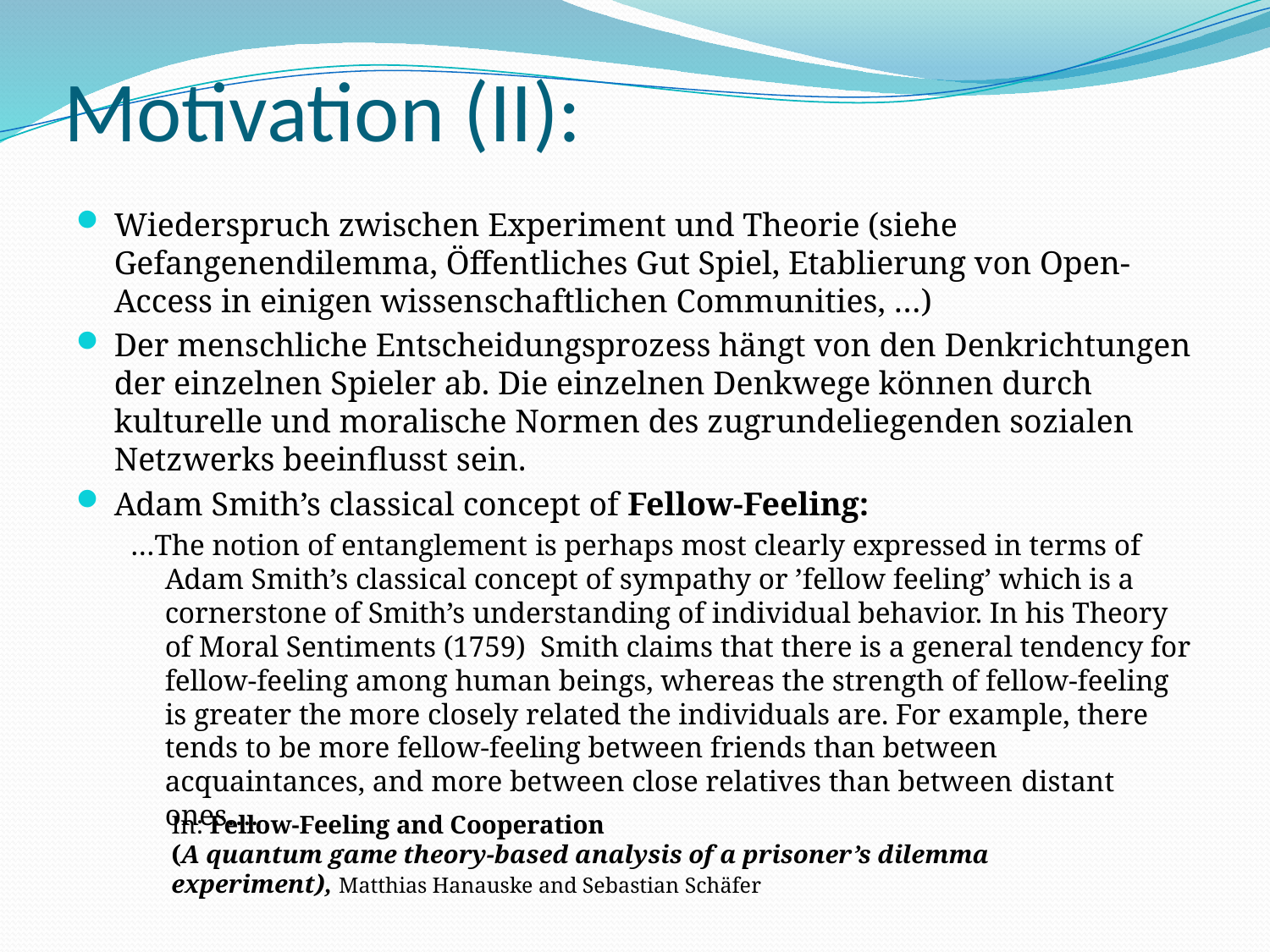

# Motivation (II):
Wiederspruch zwischen Experiment und Theorie (siehe Gefangenendilemma, Öffentliches Gut Spiel, Etablierung von Open-Access in einigen wissenschaftlichen Communities, …)
Der menschliche Entscheidungsprozess hängt von den Denkrichtungen der einzelnen Spieler ab. Die einzelnen Denkwege können durch kulturelle und moralische Normen des zugrundeliegenden sozialen Netzwerks beeinflusst sein.
Adam Smith’s classical concept of Fellow-Feeling:
…The notion of entanglement is perhaps most clearly expressed in terms of Adam Smith’s classical concept of sympathy or ’fellow feeling’ which is a cornerstone of Smith’s understanding of individual behavior. In his Theory of Moral Sentiments (1759)  Smith claims that there is a general tendency for fellow-feeling among human beings, whereas the strength of fellow-feeling is greater the more closely related the individuals are. For example, there tends to be more fellow-feeling between friends than between acquaintances, and more between close relatives than between distant ones….
In: Fellow-Feeling and Cooperation
(A quantum game theory-based analysis of a prisoner’s dilemma experiment), Matthias Hanauske and Sebastian Schäfer